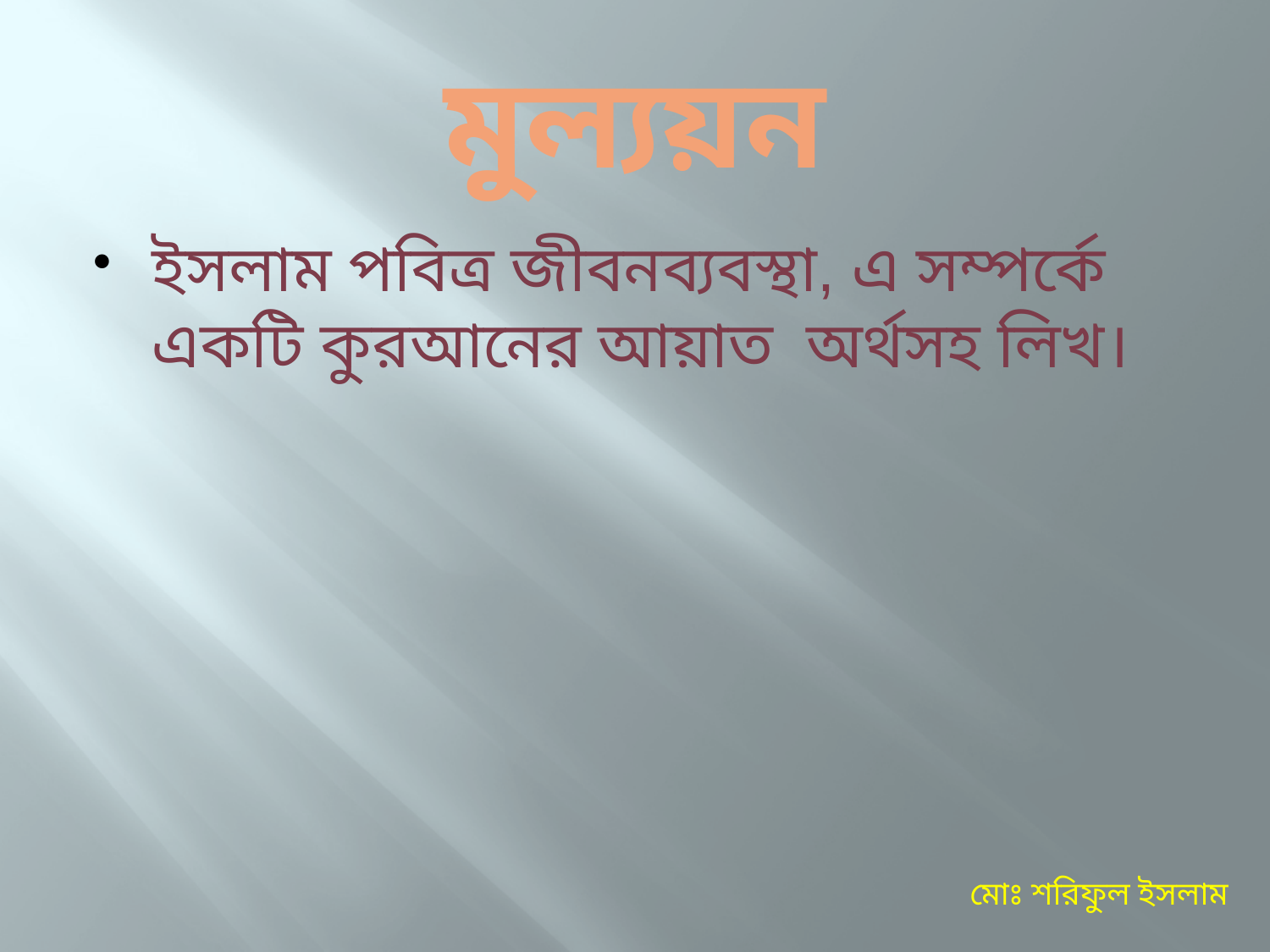

# মুল্যয়ন
ইসলাম পবিত্র জীবনব্যবস্থা, এ সম্পর্কে একটি কুরআনের আয়াত  অর্থসহ লিখ।
মোঃ শরিফুল ইসলাম